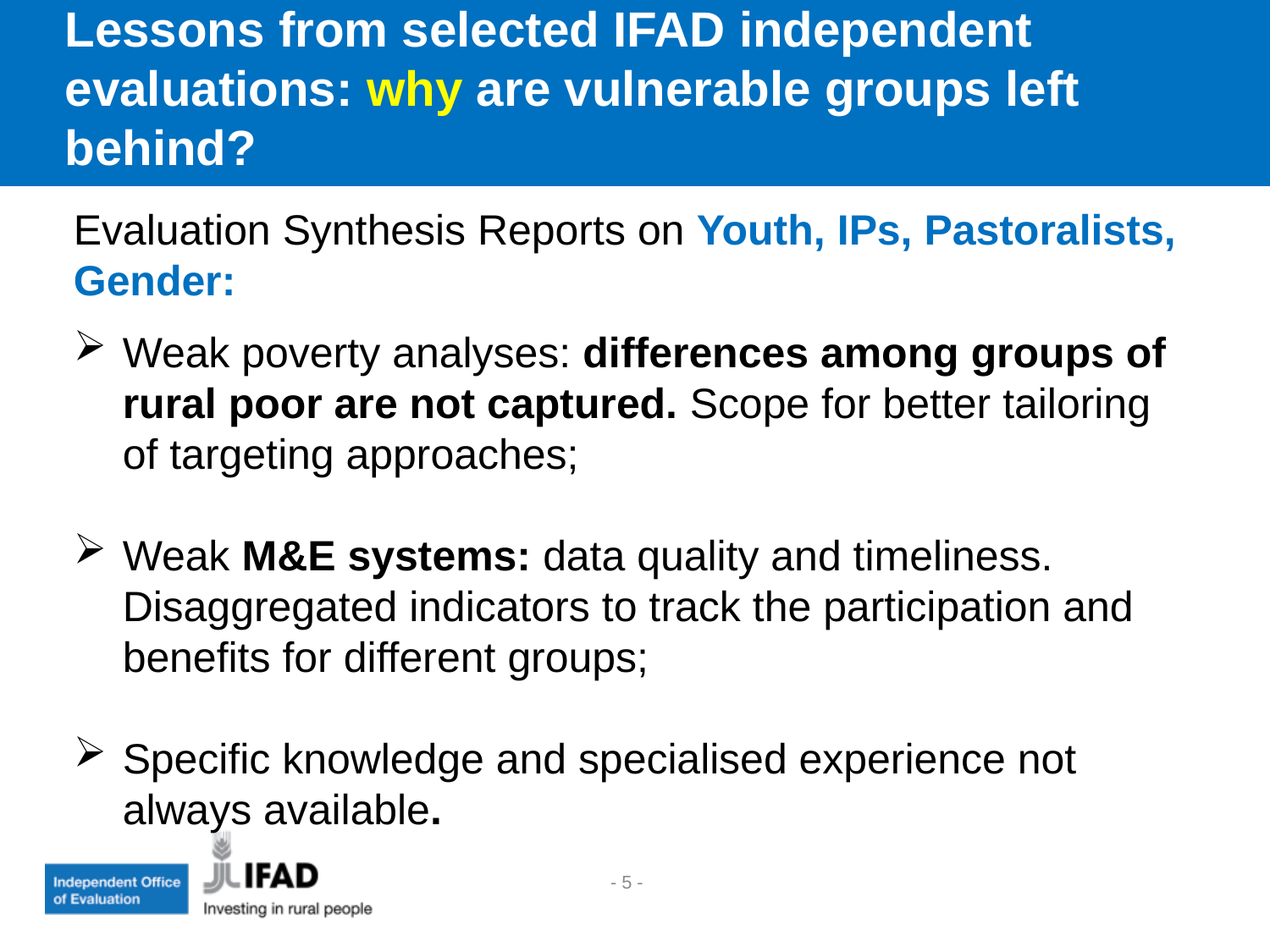

Lessons from selected IFAD independent evaluations: why are vulnerable groups left behind?
Evaluation Synthesis Reports on Youth, IPs, Pastoralists, Gender:

Weak poverty analyses: differences among groups of rural poor are not captured. Scope for better tailoring of targeting approaches;

Weak M&E systems: data quality and timeliness. Disaggregated indicators to track the participation and benefits for different groups;

Specific knowledge and specialised experience not always available.

- 5 -